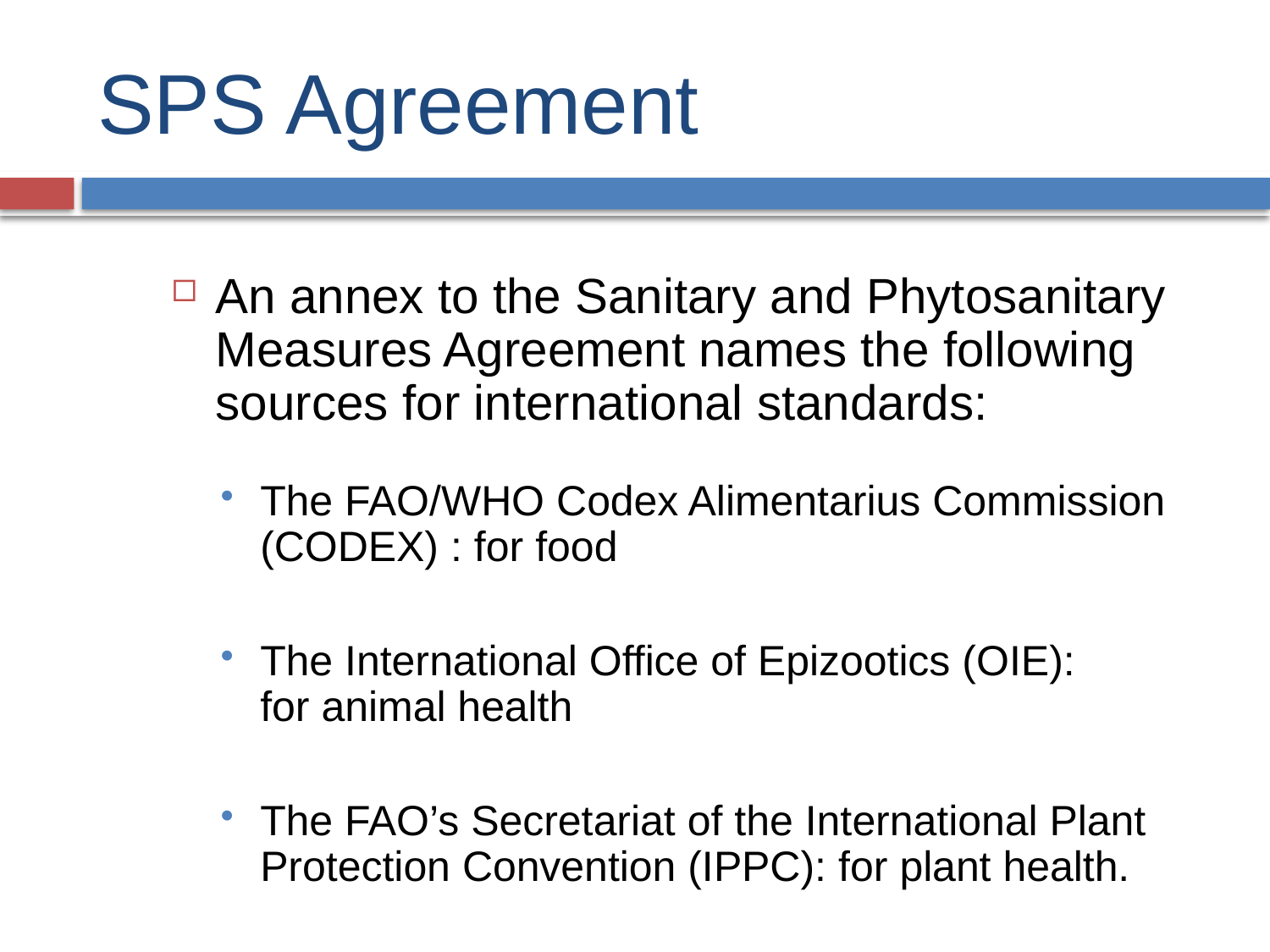

# SPS Agreement
An annex to the Sanitary and Phytosanitary Measures Agreement names the following sources for international standards:

The FAO/WHO Codex Alimentarius Commission (CODEX) : for food

The International Office of Epizootics (OIE):
for animal health

The FAO’s Secretariat of the International Plant Protection Convention (IPPC): for plant health.